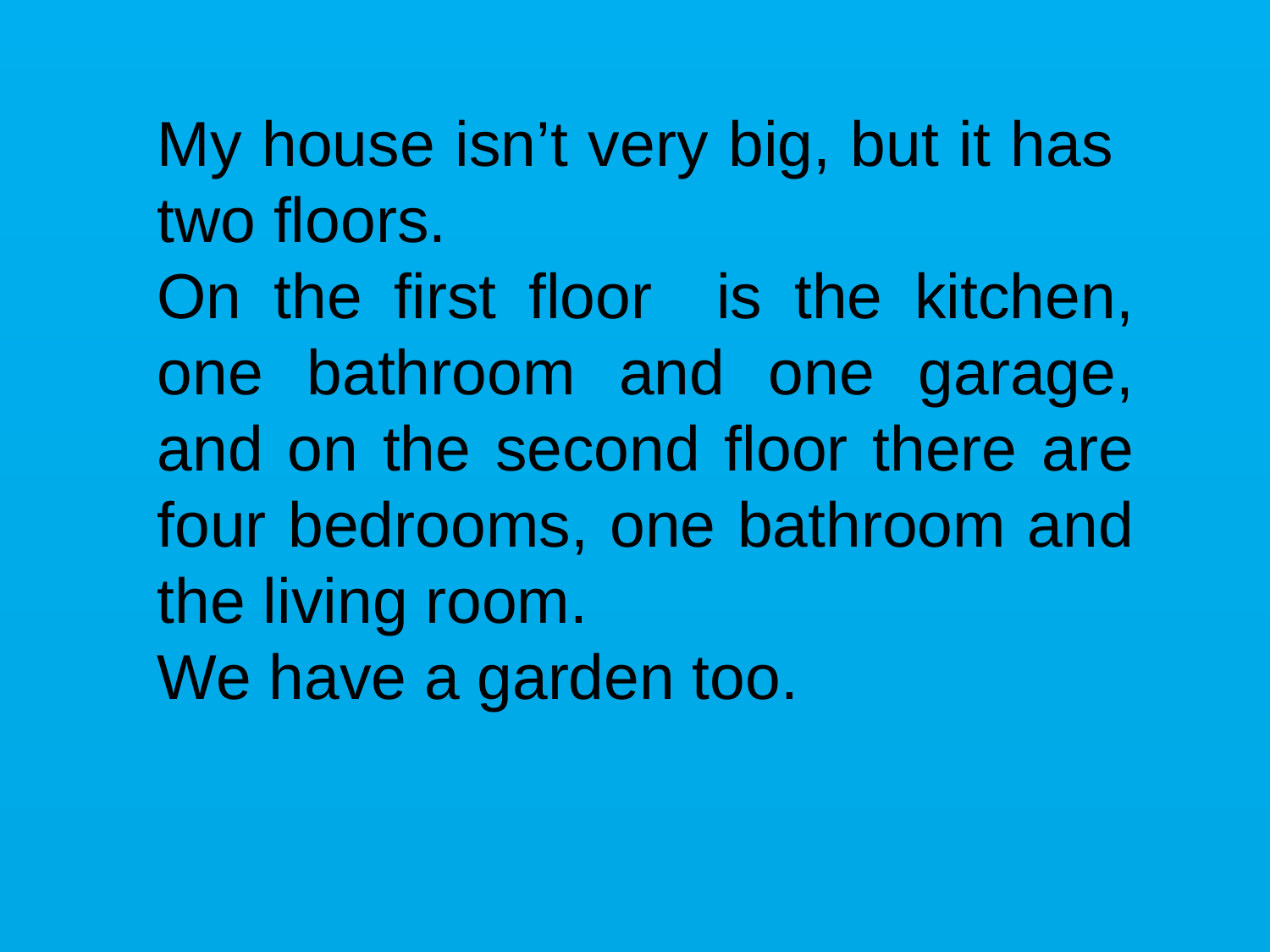

My house isn’t very big, but it has  two floors.
On the first floor  is the kitchen, one bathroom and one garage, and on the second floor there are four bedrooms, one bathroom and the living room.
We have a garden too.